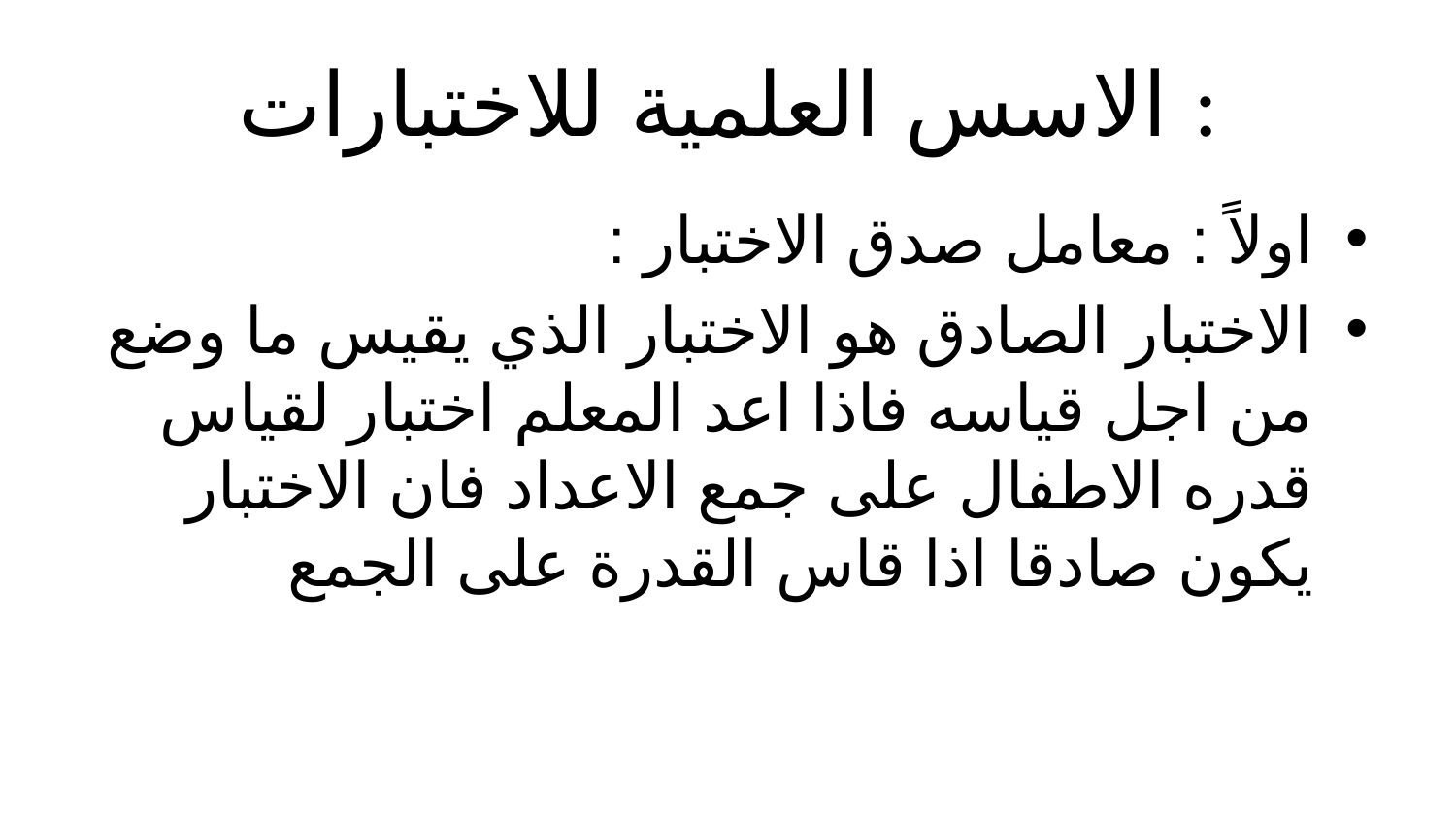

# الاسس العلمية للاختبارات :
اولاً : معامل صدق الاختبار :
الاختبار الصادق هو الاختبار الذي يقيس ما وضع من اجل قياسه فاذا اعد المعلم اختبار لقياس قدره الاطفال على جمع الاعداد فان الاختبار يكون صادقا اذا قاس القدرة على الجمع